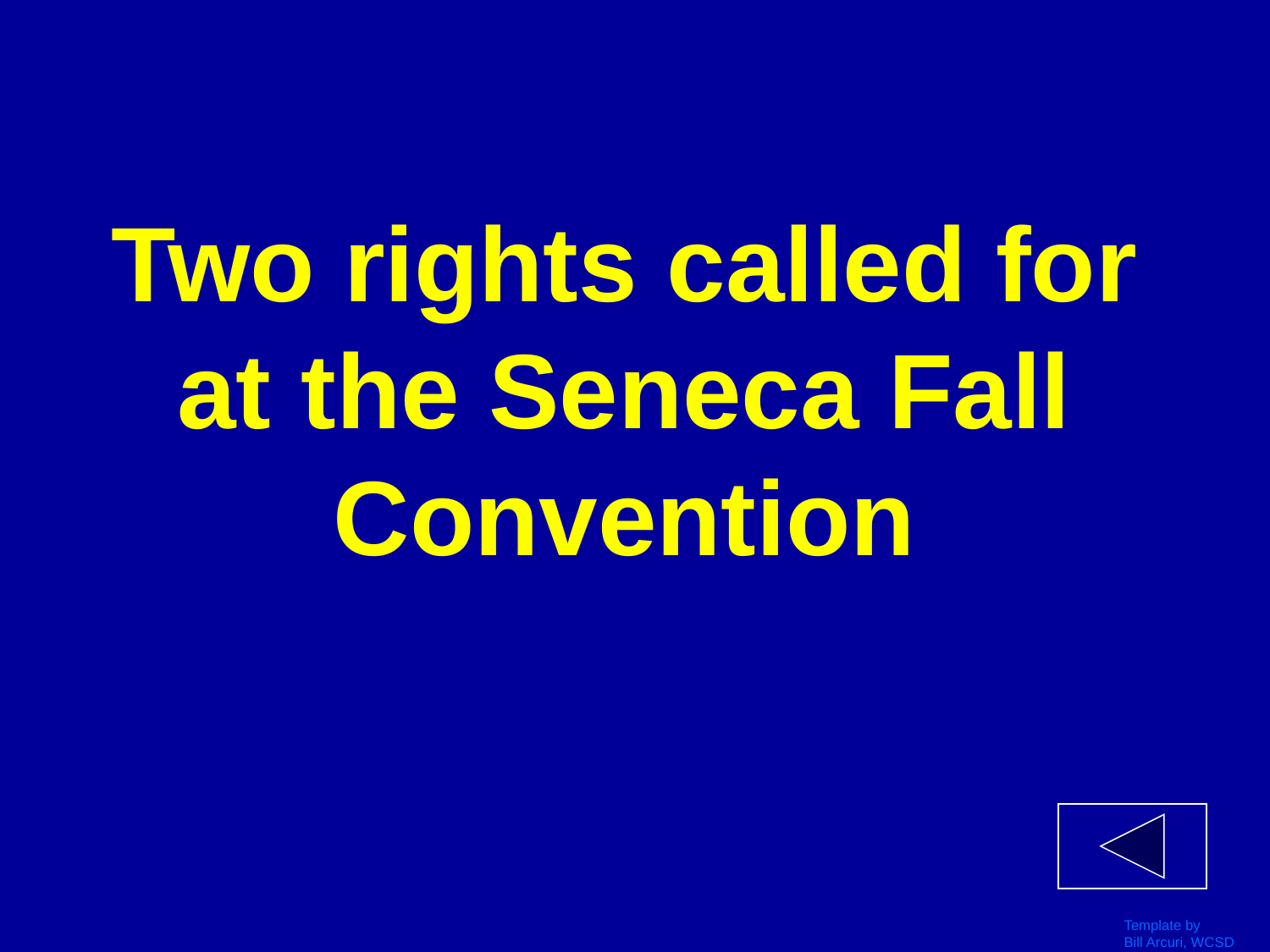

# Two rights called for at the Seneca Fall Convention

Template by
Bill Arcuri, WCSD